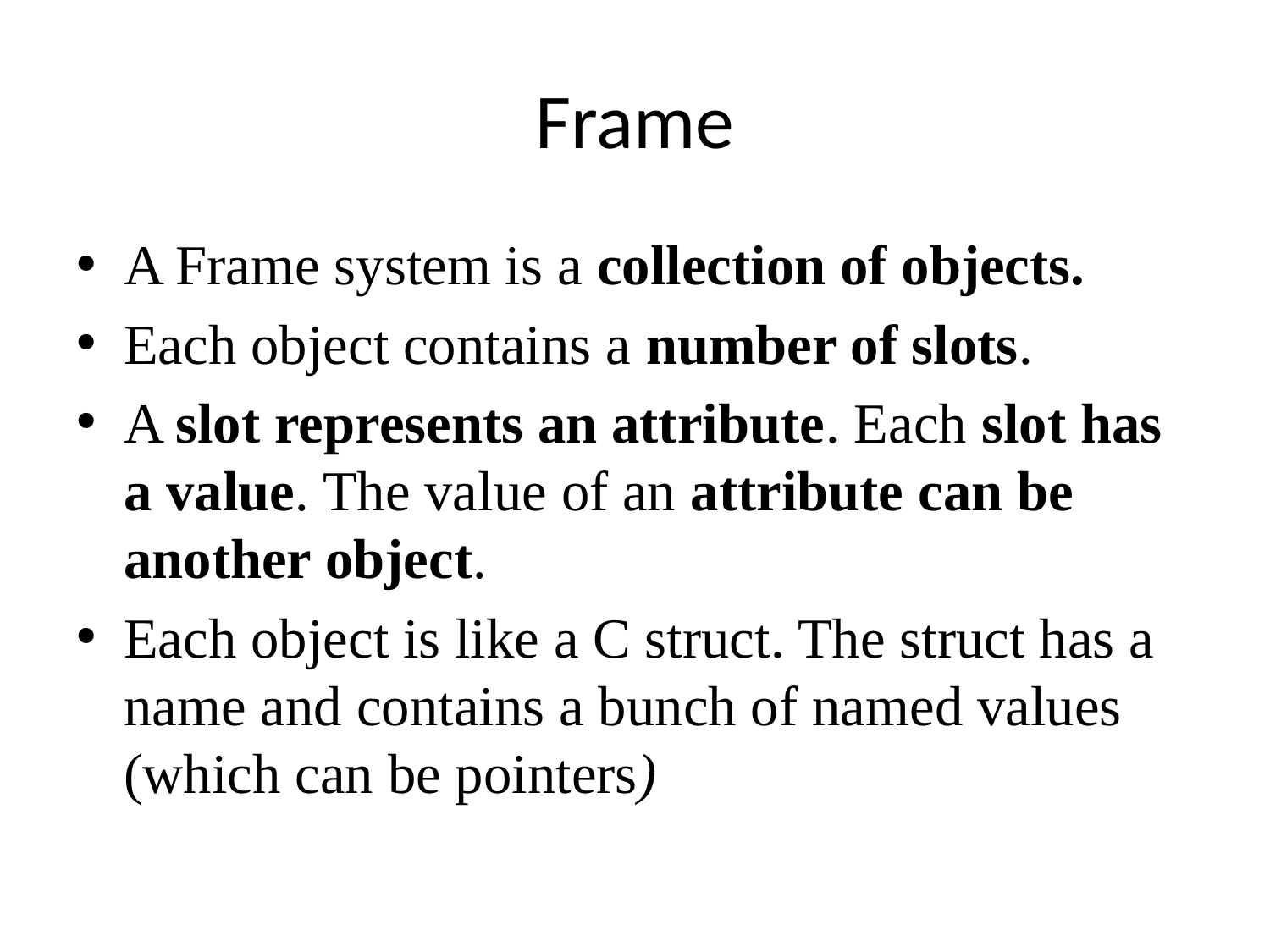

# Frame
A Frame system is a collection of objects.
Each object contains a number of slots.
A slot represents an attribute. Each slot has a value. The value of an attribute can be another object.
Each object is like a C struct. The struct has a name and contains a bunch of named values (which can be pointers)